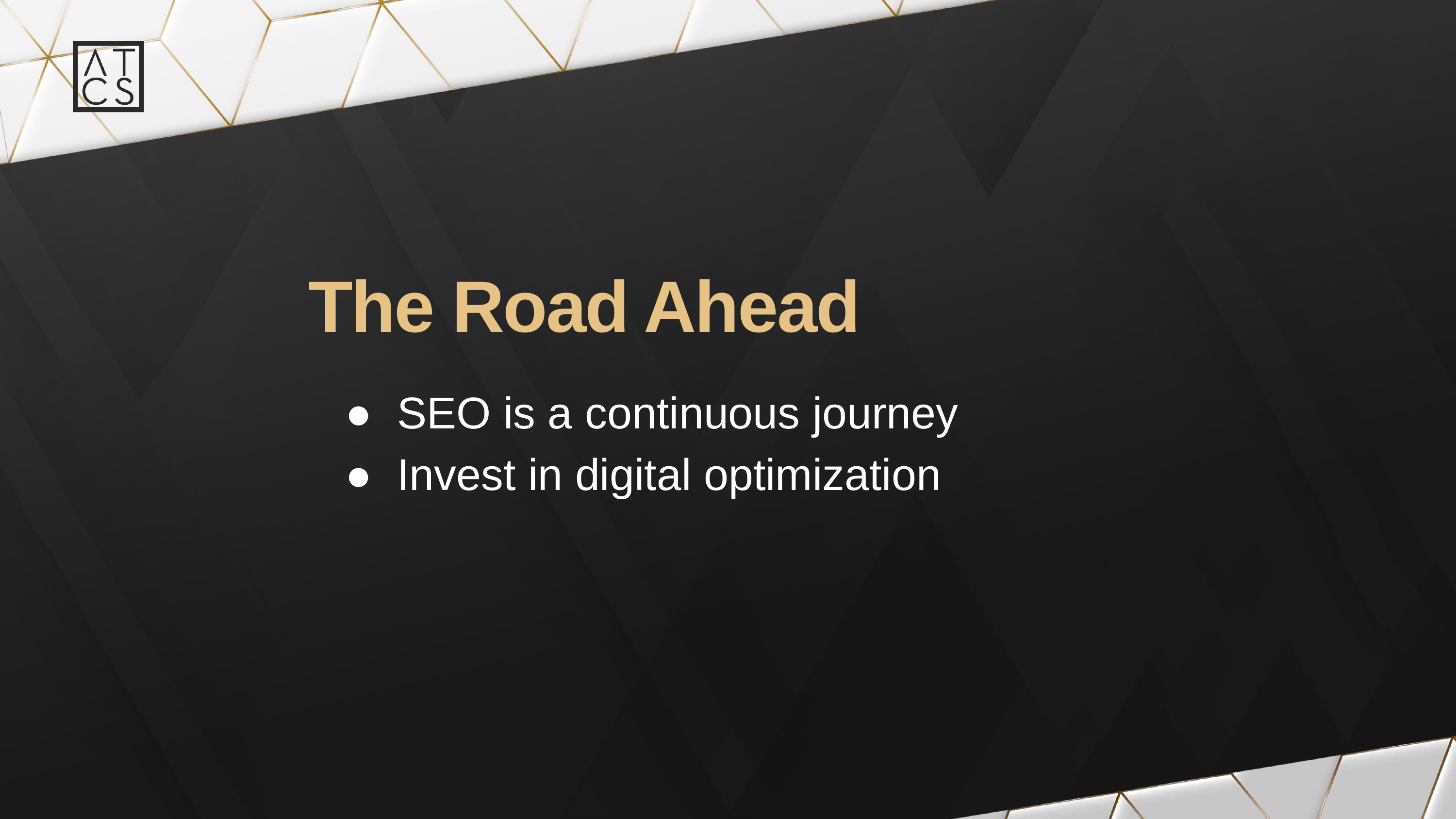

# The Road Ahead
●  SEO is a continuous journey
●  Invest in digital optimization